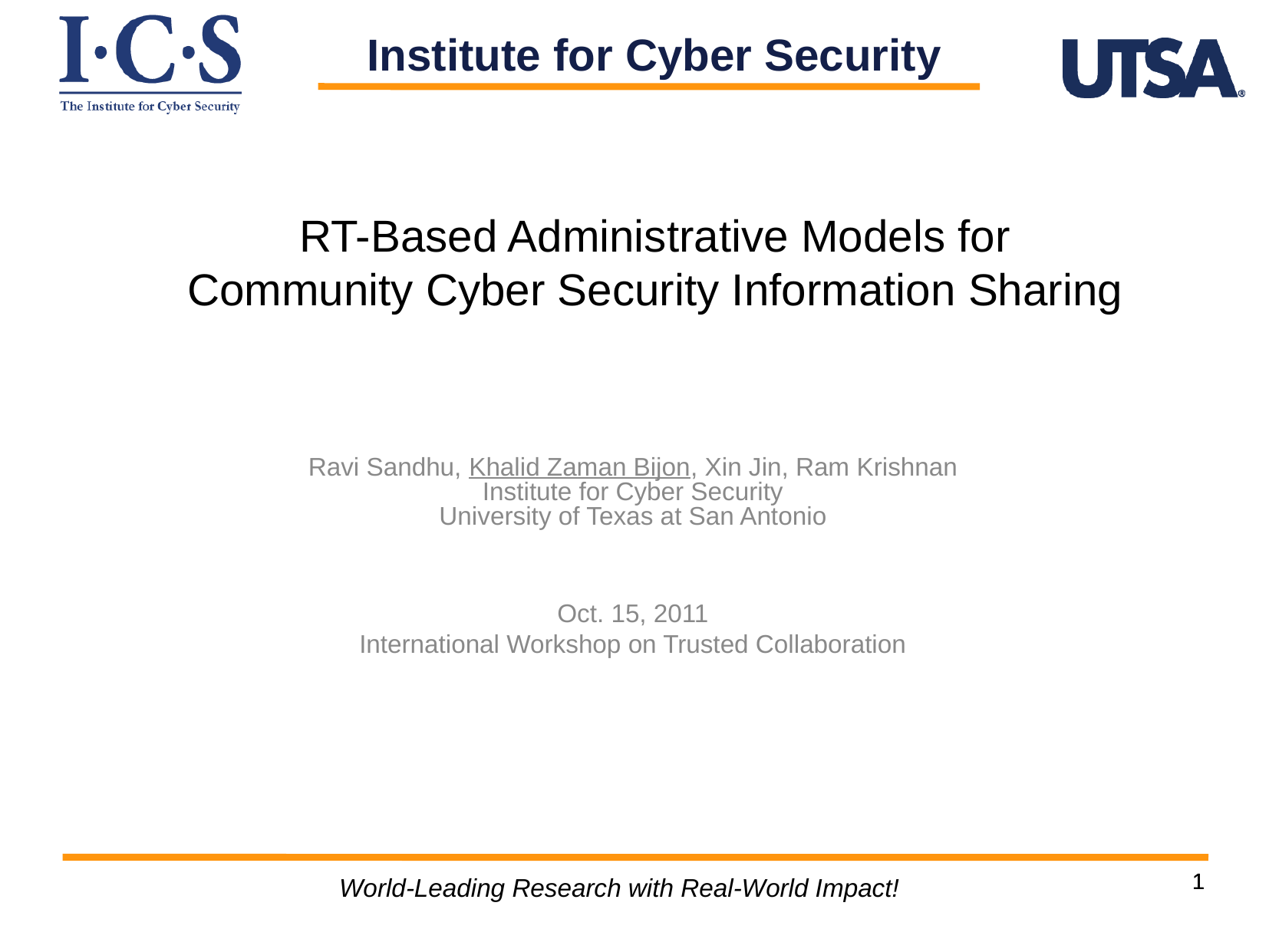

Institute for Cyber Security
RT-Based Administrative Models for
Community Cyber Security Information Sharing
Ravi Sandhu, Khalid Zaman Bijon, Xin Jin, Ram Krishnan
Institute for Cyber Security
University of Texas at San Antonio

Oct. 15, 2011
International Workshop on Trusted Collaboration

World-Leading Research with Real-World Impact!
1
1